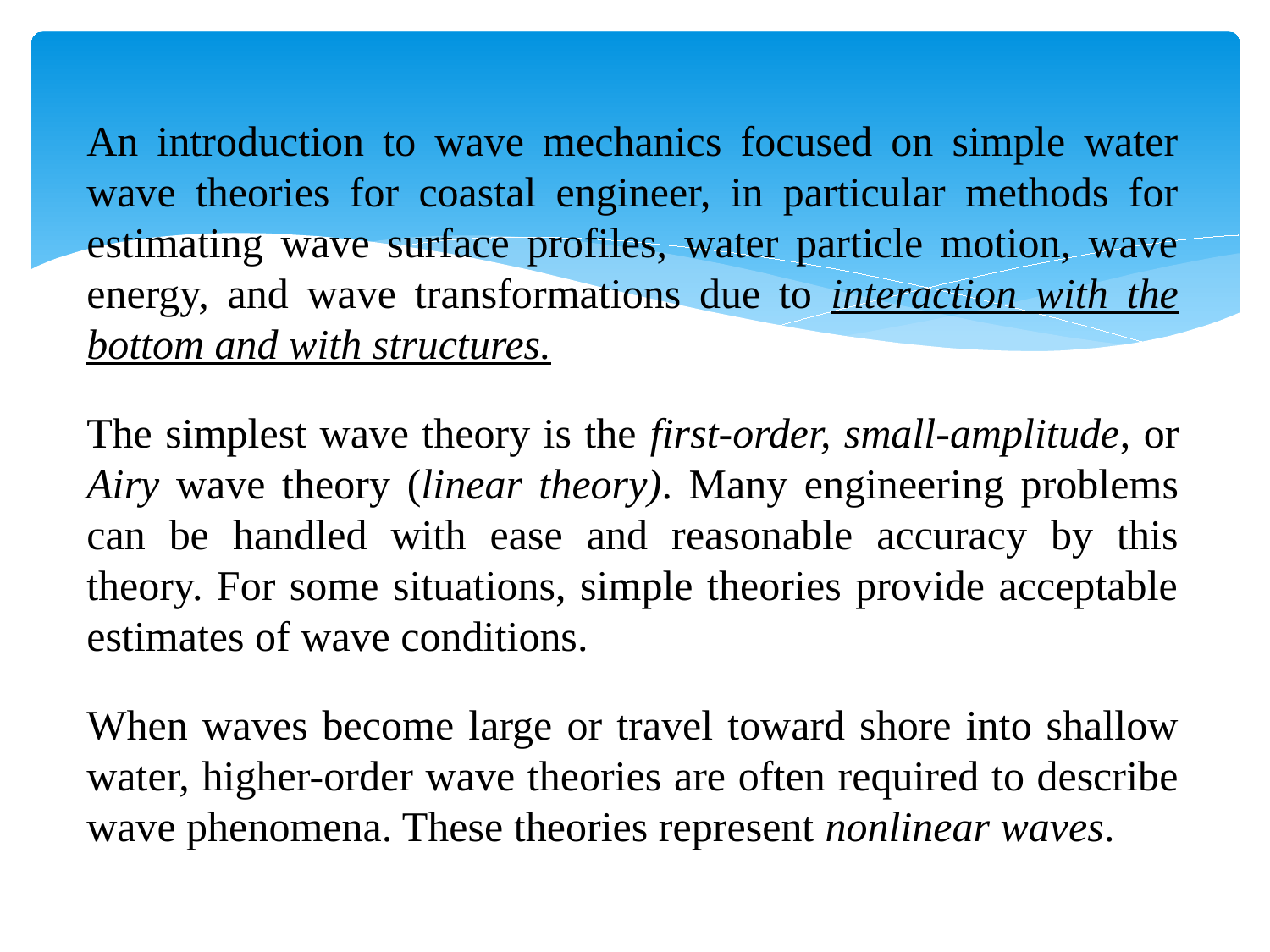

An introduction to wave mechanics focused on simple water wave theories for coastal engineer, in particular methods for estimating wave surface profiles, water particle motion, wave energy, and wave transformations due to interaction with the bottom and with structures.

The simplest wave theory is the first-order, small-amplitude, or Airy wave theory (linear theory). Many engineering problems can be handled with ease and reasonable accuracy by this theory. For some situations, simple theories provide acceptable estimates of wave conditions.

When waves become large or travel toward shore into shallow water, higher-order wave theories are often required to describe wave phenomena. These theories represent nonlinear waves.